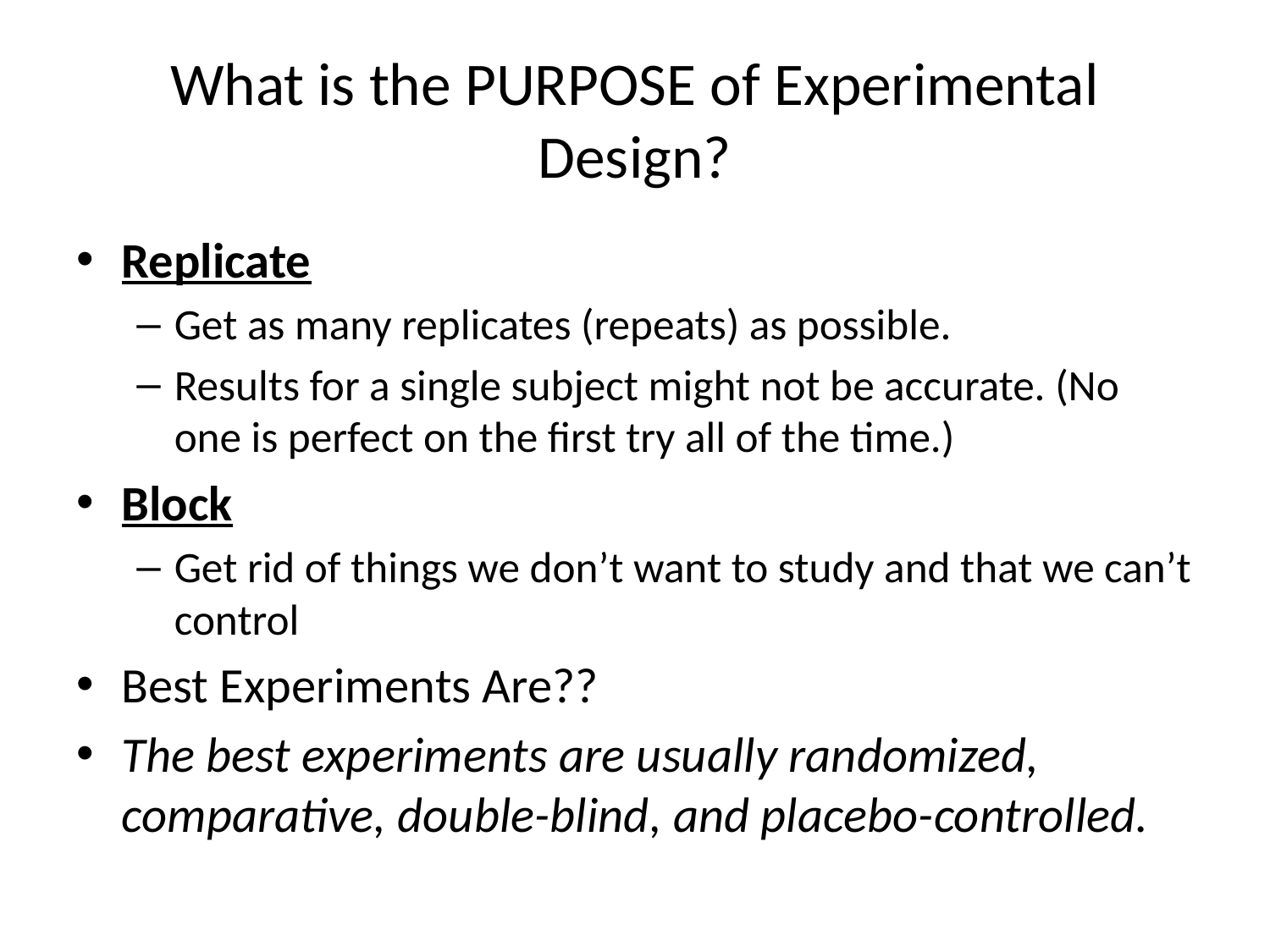

# What is the PURPOSE of Experimental Design?
Replicate
Get as many replicates (repeats) as possible.
Results for a single subject might not be accurate. (No one is perfect on the first try all of the time.)
Block
Get rid of things we don’t want to study and that we can’t control
Best Experiments Are??
The best experiments are usually randomized, comparative, double-blind, and placebo-controlled.